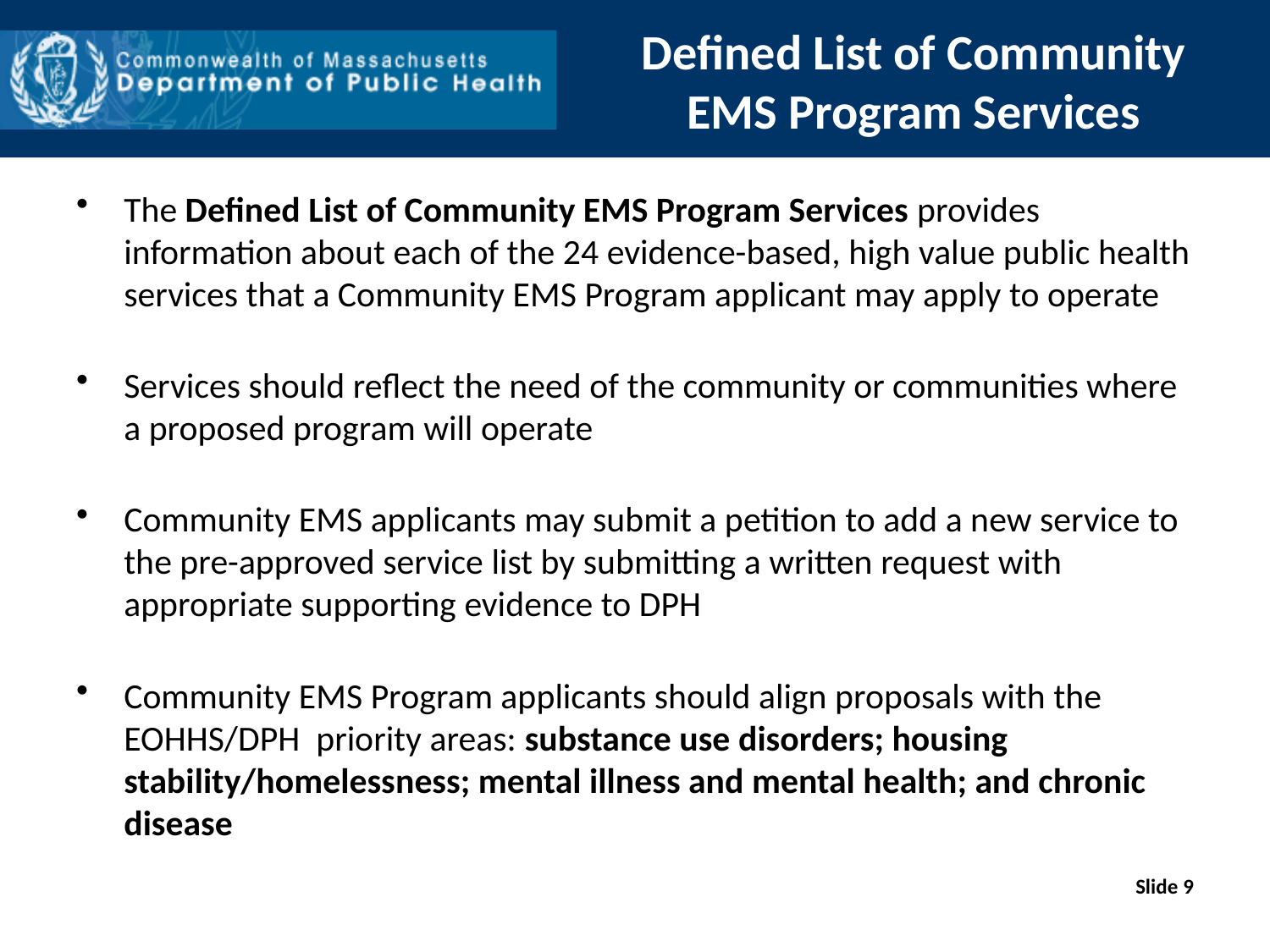

# Defined List of Community EMS Program Services
The Defined List of Community EMS Program Services provides information about each of the 24 evidence-based, high value public health services that a Community EMS Program applicant may apply to operate
Services should reflect the need of the community or communities where a proposed program will operate
Community EMS applicants may submit a petition to add a new service to the pre-approved service list by submitting a written request with appropriate supporting evidence to DPH
Community EMS Program applicants should align proposals with the EOHHS/DPH  priority areas: substance use disorders; housing stability/homelessness; mental illness and mental health; and chronic disease

Slide 9